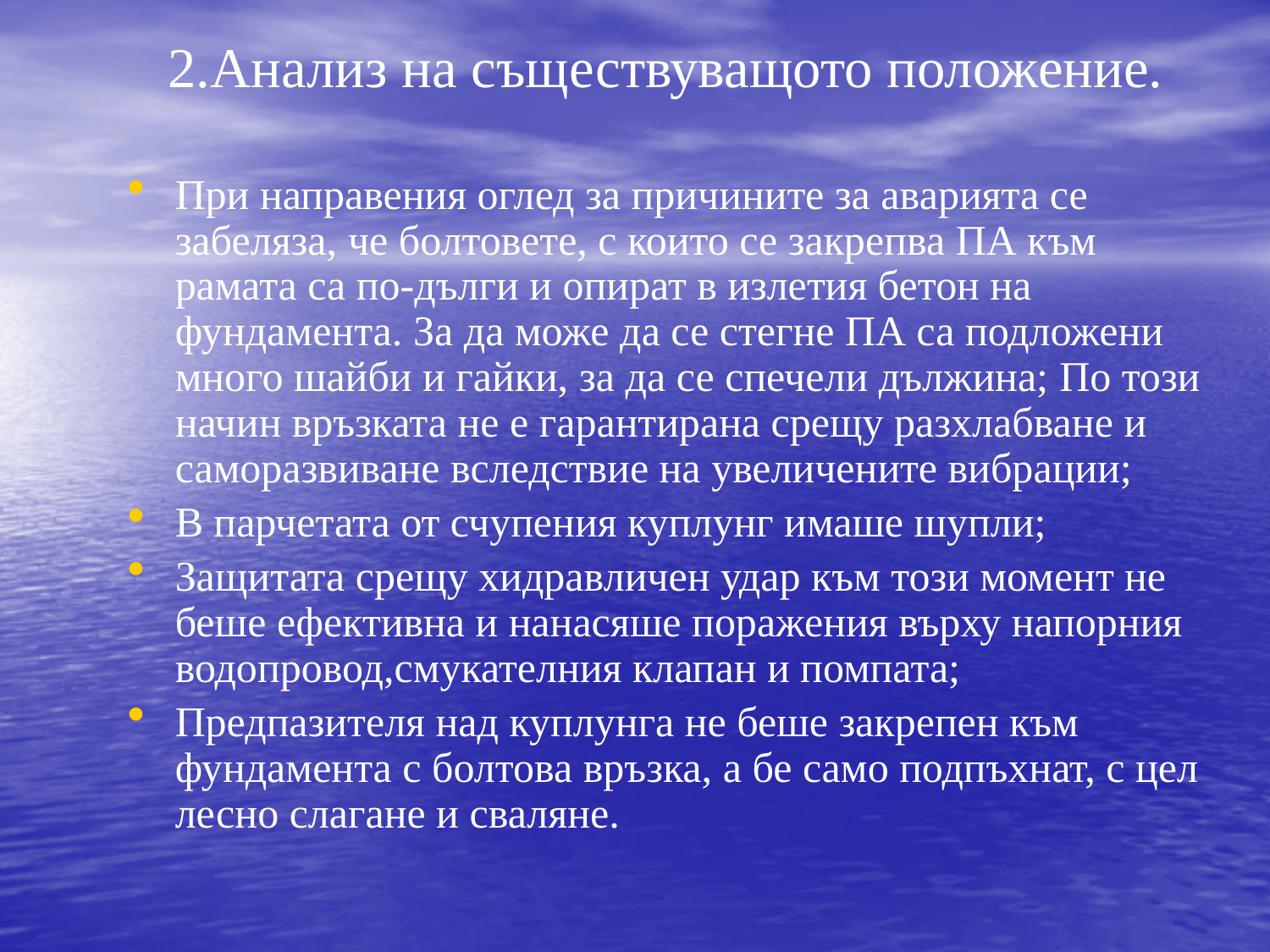

# 2.Анализ на съществуващото положение.
При направения оглед за причините за аварията се забеляза, че болтовете, с които се закрепва ПА към рамата са по-дълги и опират в излетия бетон на фундамента. За да може да се стегне ПА са подложени много шайби и гайки, за да се спечели дължина; По този начин връзката не е гарантирана срещу разхлабване и саморазвиване вследствие на увеличените вибрации;
В парчетата от счупения куплунг имаше шупли;
Защитата срещу хидравличен удар към този момент не беше ефективна и нанасяше поражения върху напорния водопровод,смукателния клапaн и помпата;
Предпазителя над куплунга не беше закрепен към фундамента с болтова връзка, а бе само подпъхнат, с цел лесно слагане и сваляне.